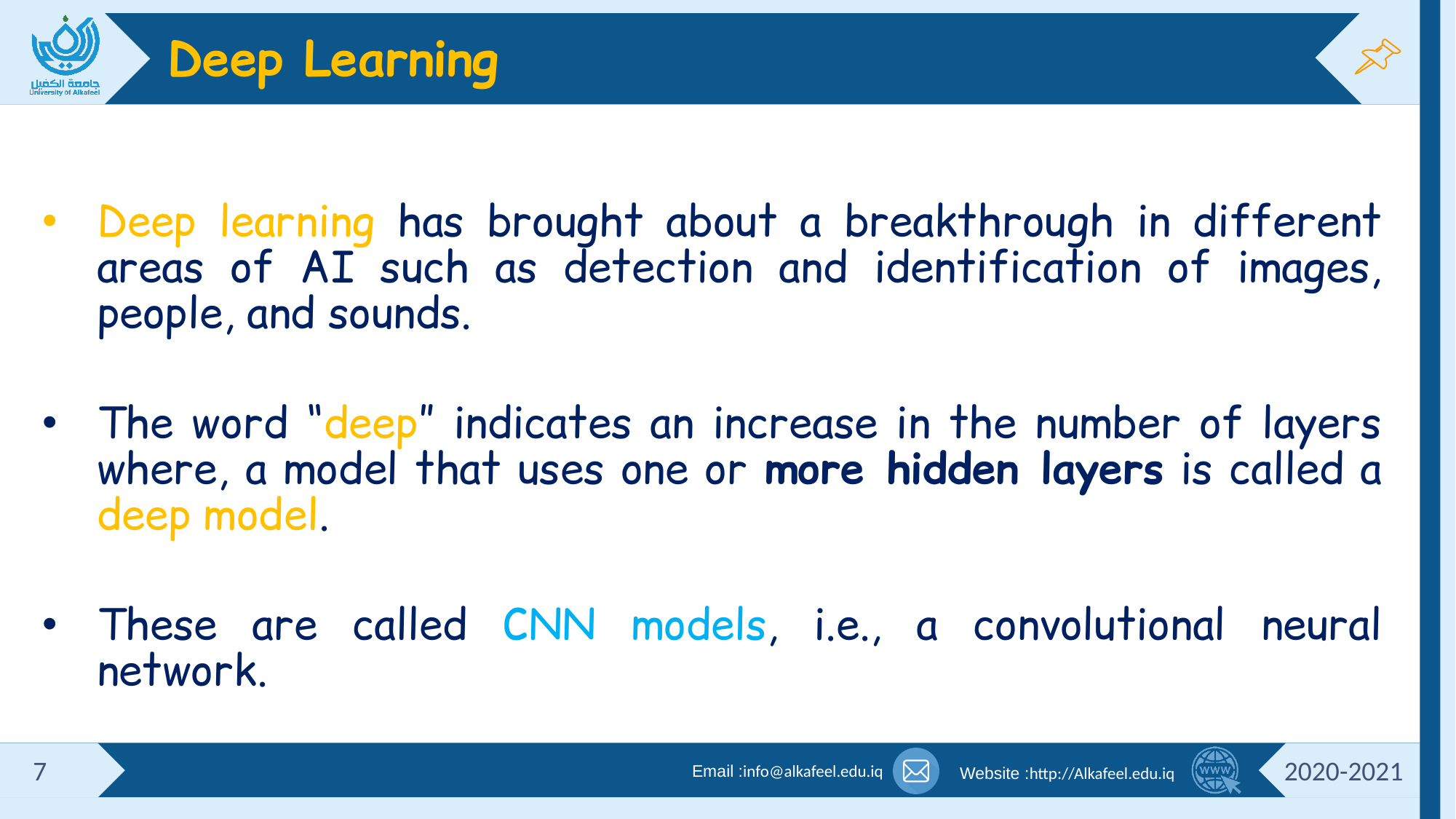

Deep Learning
Deep learning has brought about a breakthrough in different areas of AI such as detection and identification of images, people, and sounds.

The word “deep” indicates an increase in the number of layers where, a model that uses one or more hidden layers is called a deep model.

These are called CNN models, i.e., a convolutional neural network.
7
2020-2021